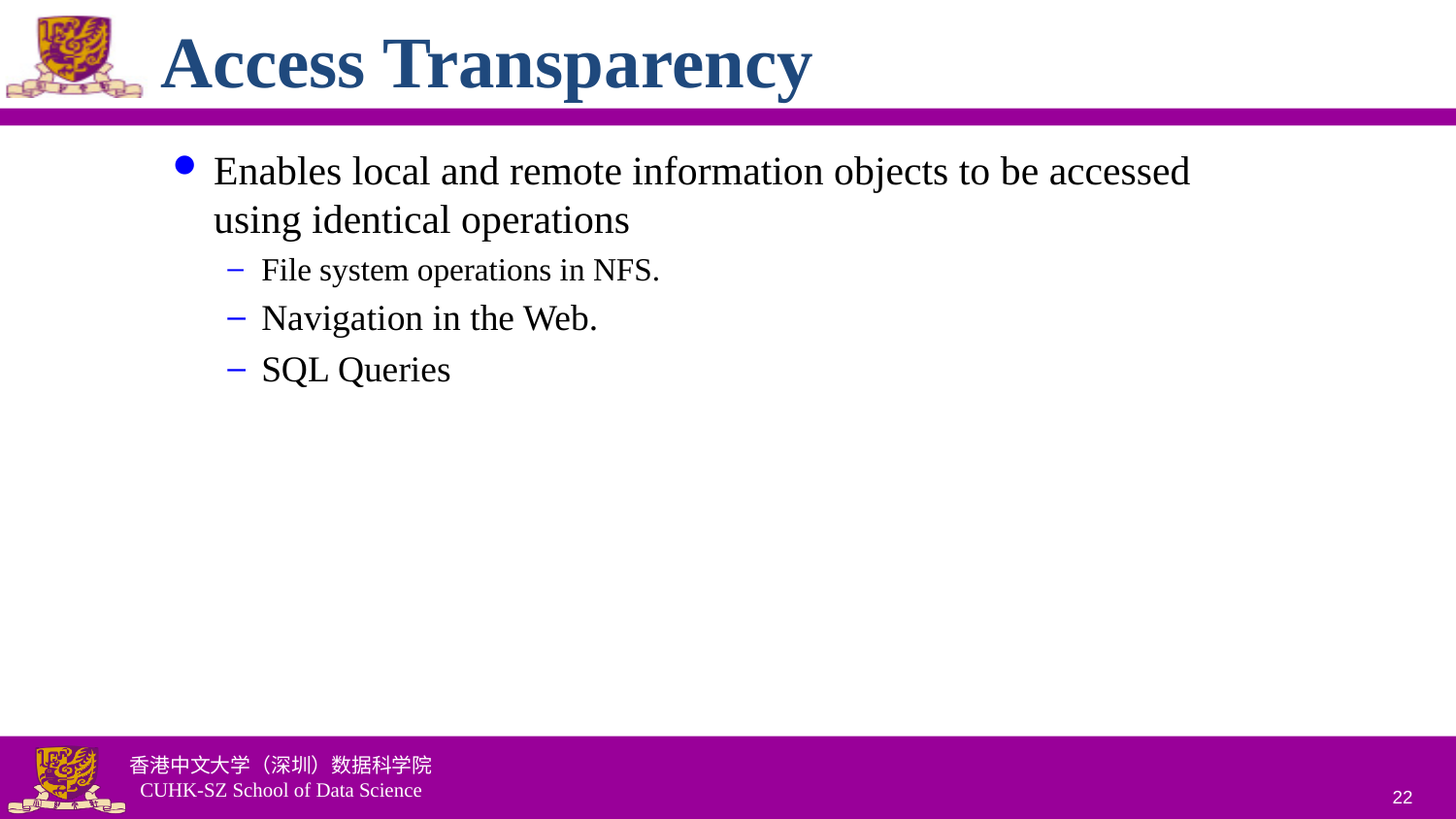

# Access Transparency
Enables local and remote information objects to be accessed using identical operations
File system operations in NFS.
Navigation in the Web.
SQL Queries
22